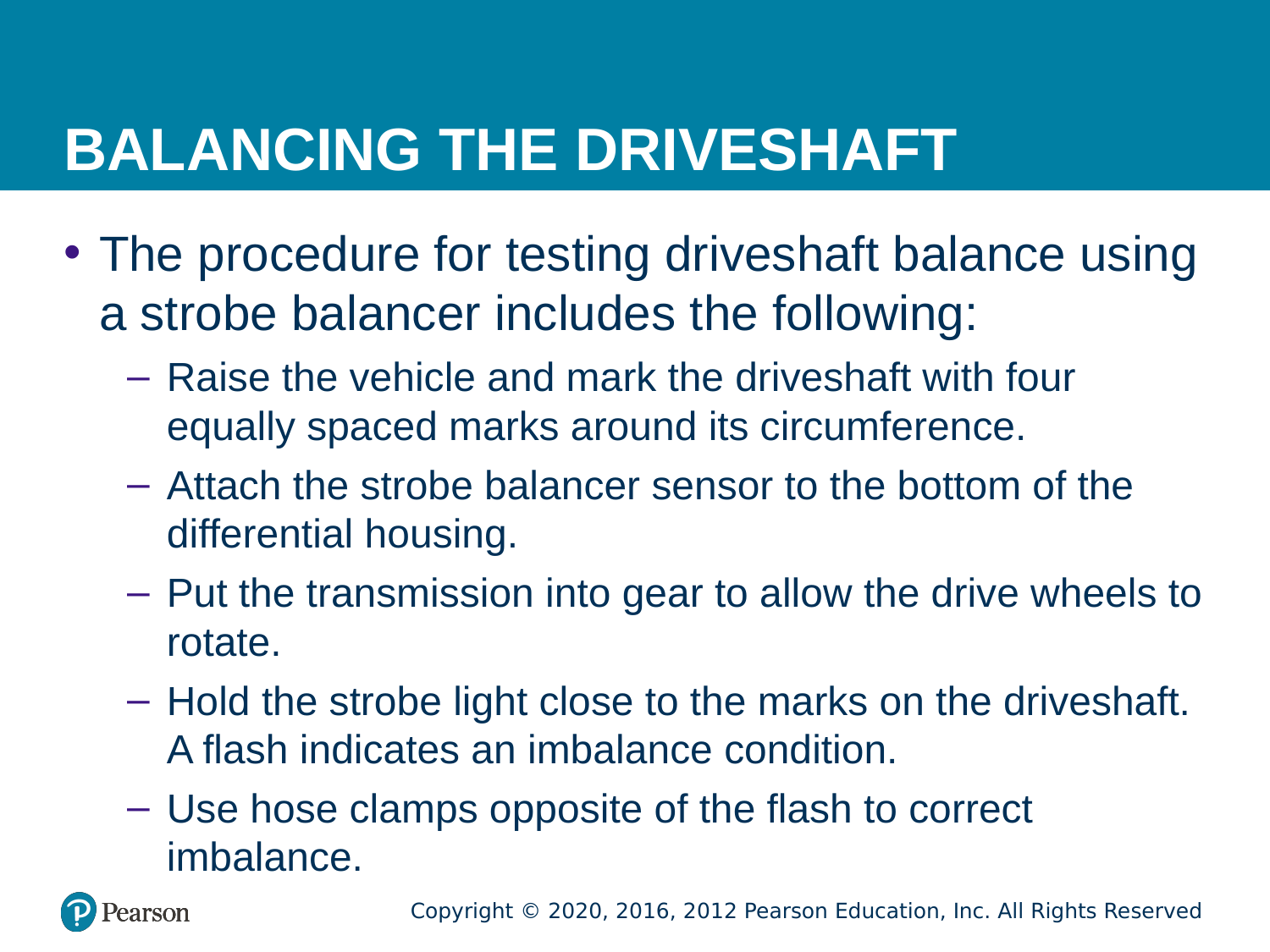

# BALANCING THE DRIVESHAFT
The procedure for testing driveshaft balance using a strobe balancer includes the following:
Raise the vehicle and mark the driveshaft with four equally spaced marks around its circumference.
Attach the strobe balancer sensor to the bottom of the differential housing.
Put the transmission into gear to allow the drive wheels to rotate.
Hold the strobe light close to the marks on the driveshaft. A flash indicates an imbalance condition.
Use hose clamps opposite of the flash to correct imbalance.